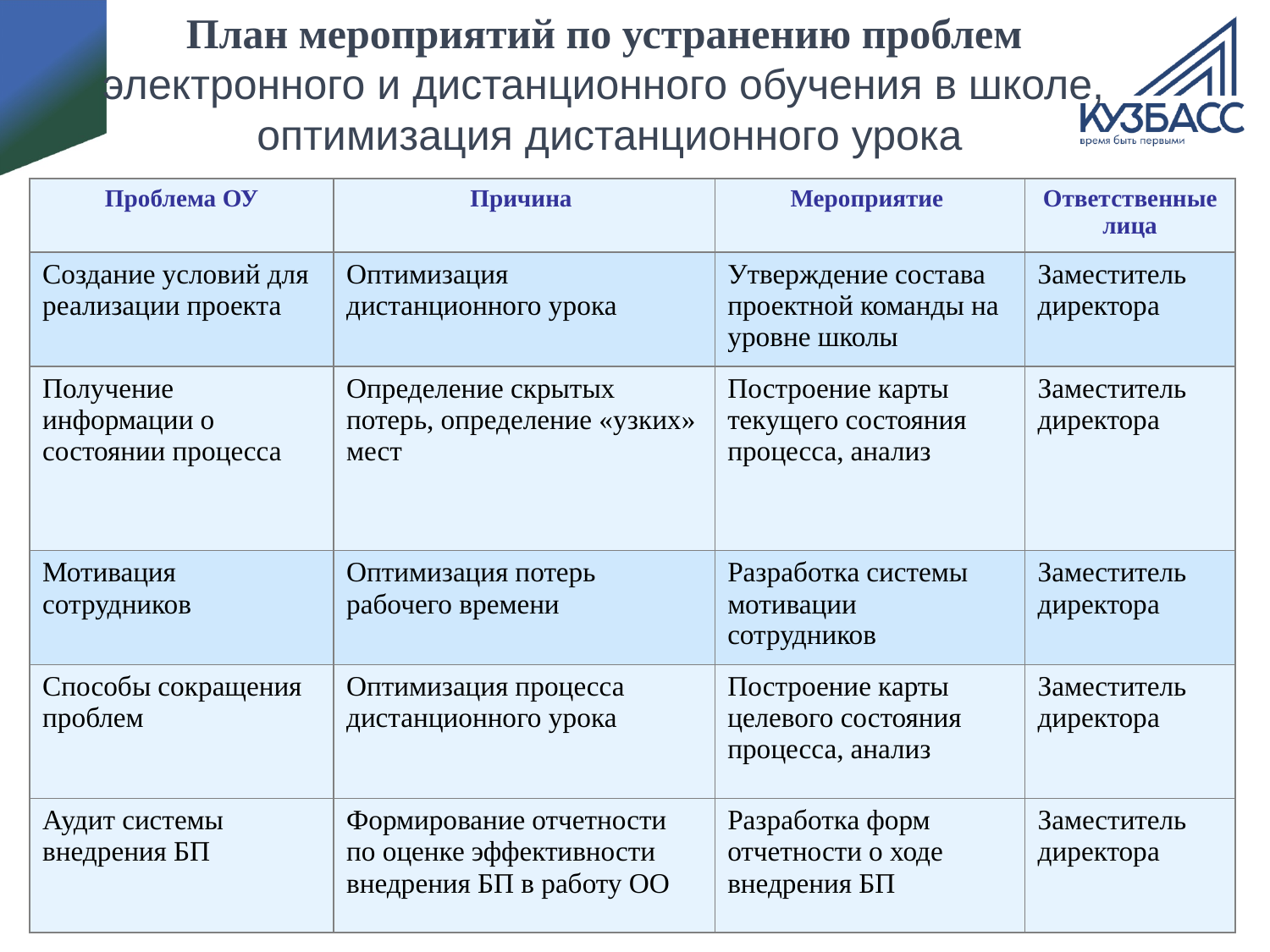

План мероприятий по устранению проблем
электронного и дистанционного обучения в школе,
оптимизация дистанционного урока
| Проблема ОУ | Причина | Мероприятие | Ответственные лица |
| --- | --- | --- | --- |
| Создание условий для реализации проекта | Оптимизация дистанционного урока | Утверждение состава проектной команды на уровне школы | Заместитель директора |
| Получение информации о состоянии процесса | Определение скрытых потерь, определение «узких» мест | Построение карты текущего состояния процесса, анализ | Заместитель директора |
| Мотивация сотрудников | Оптимизация потерь рабочего времени | Разработка системы мотивации сотрудников | Заместитель директора |
| Способы сокращения проблем | Оптимизация процесса дистанционного урока | Построение карты целевого состояния процесса, анализ | Заместитель директора |
| Аудит системы внедрения БП | Формирование отчетности по оценке эффективности внедрения БП в работу ОО | Разработка форм отчетности о ходе внедрения БП | Заместитель директора |